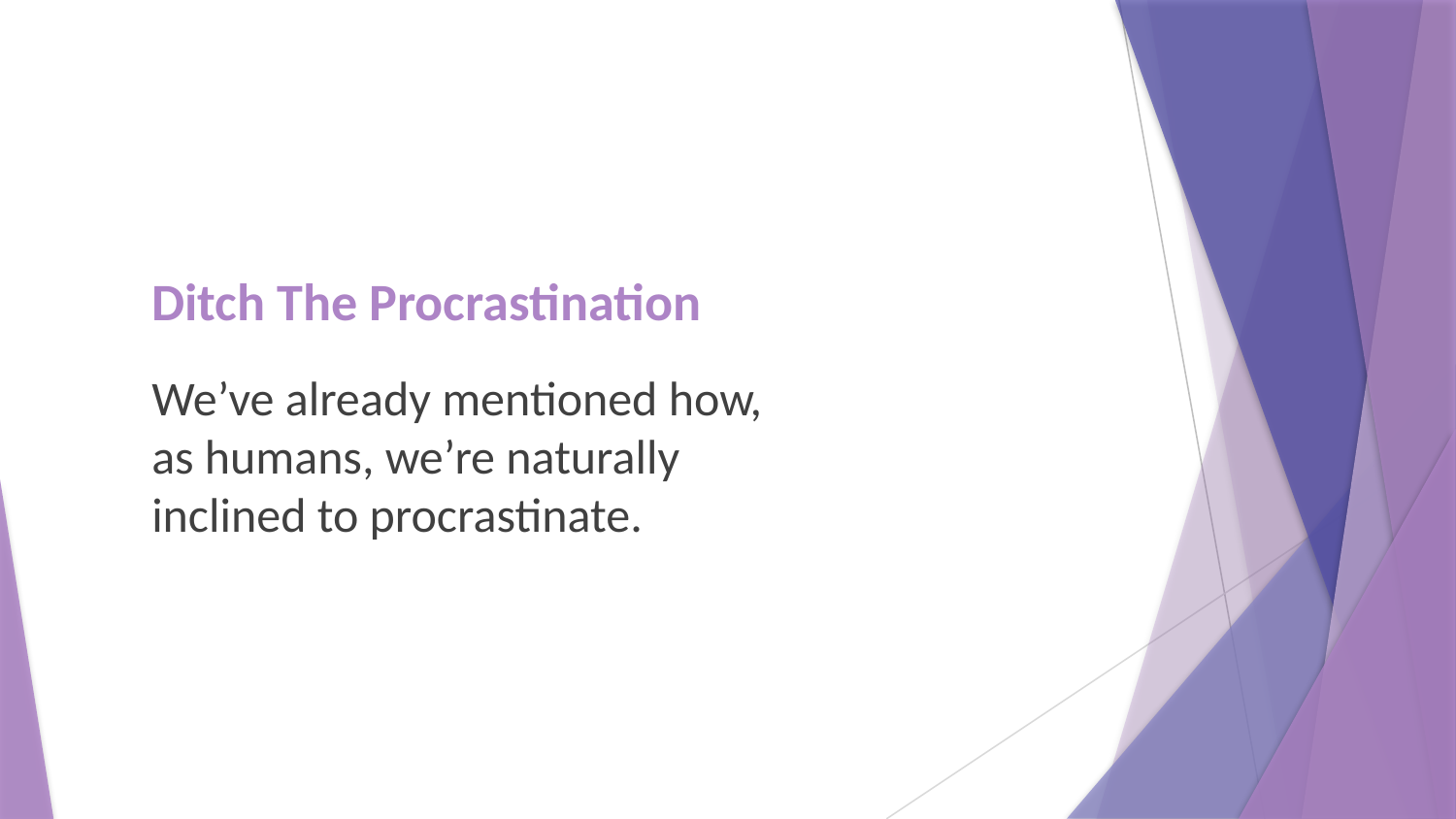

# Ditch The Procrastination
We’ve already mentioned how, as humans, we’re naturally inclined to procrastinate.